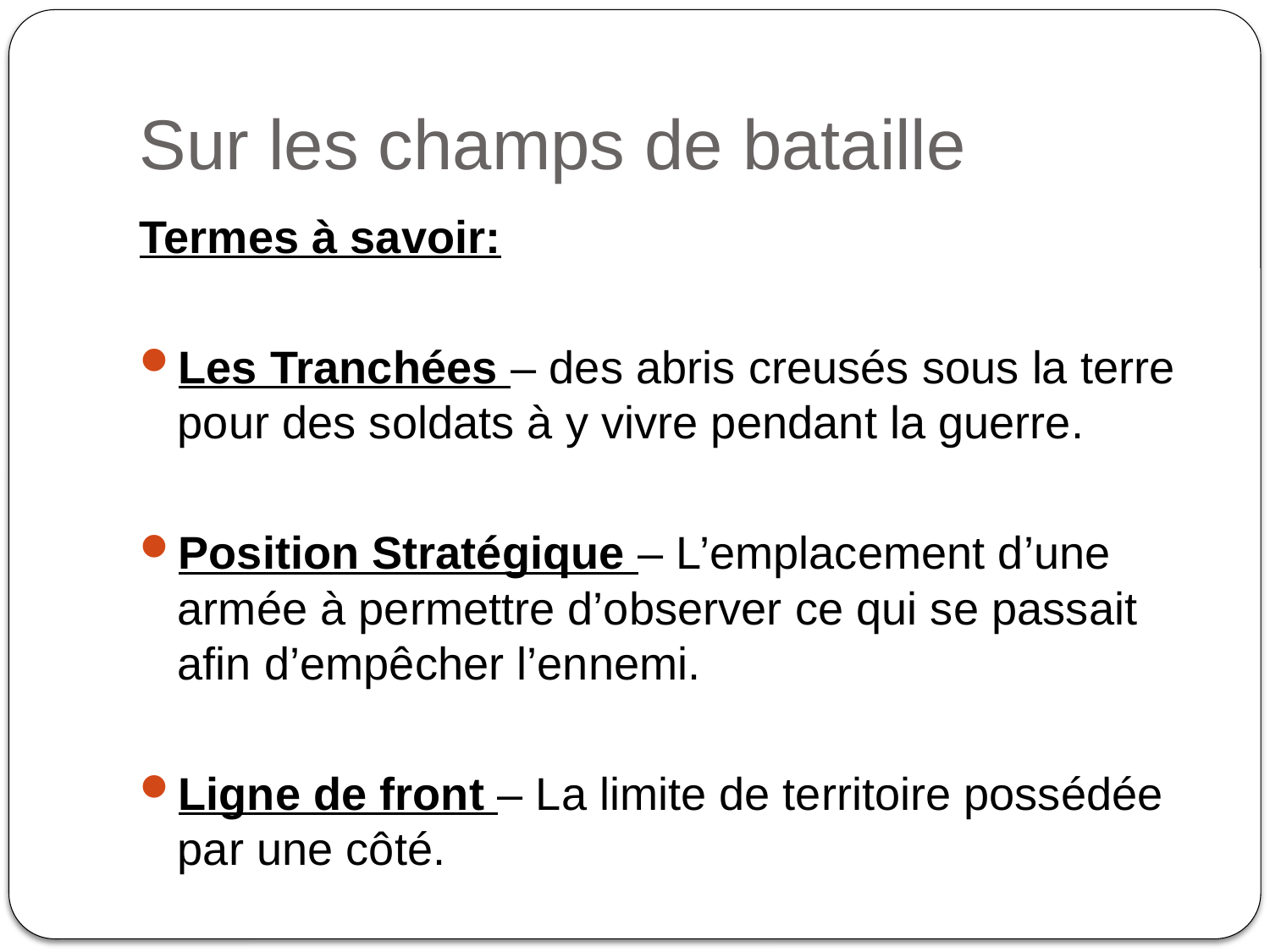

# Sur les champs de bataille
Termes à savoir:

Les Tranchées – des abris creusés sous la terre pour des soldats à y vivre pendant la guerre.

Position Stratégique – L’emplacement d’une armée à permettre d’observer ce qui se passait afin d’empêcher l’ennemi.

Ligne de front – La limite de territoire possédée par une côté.